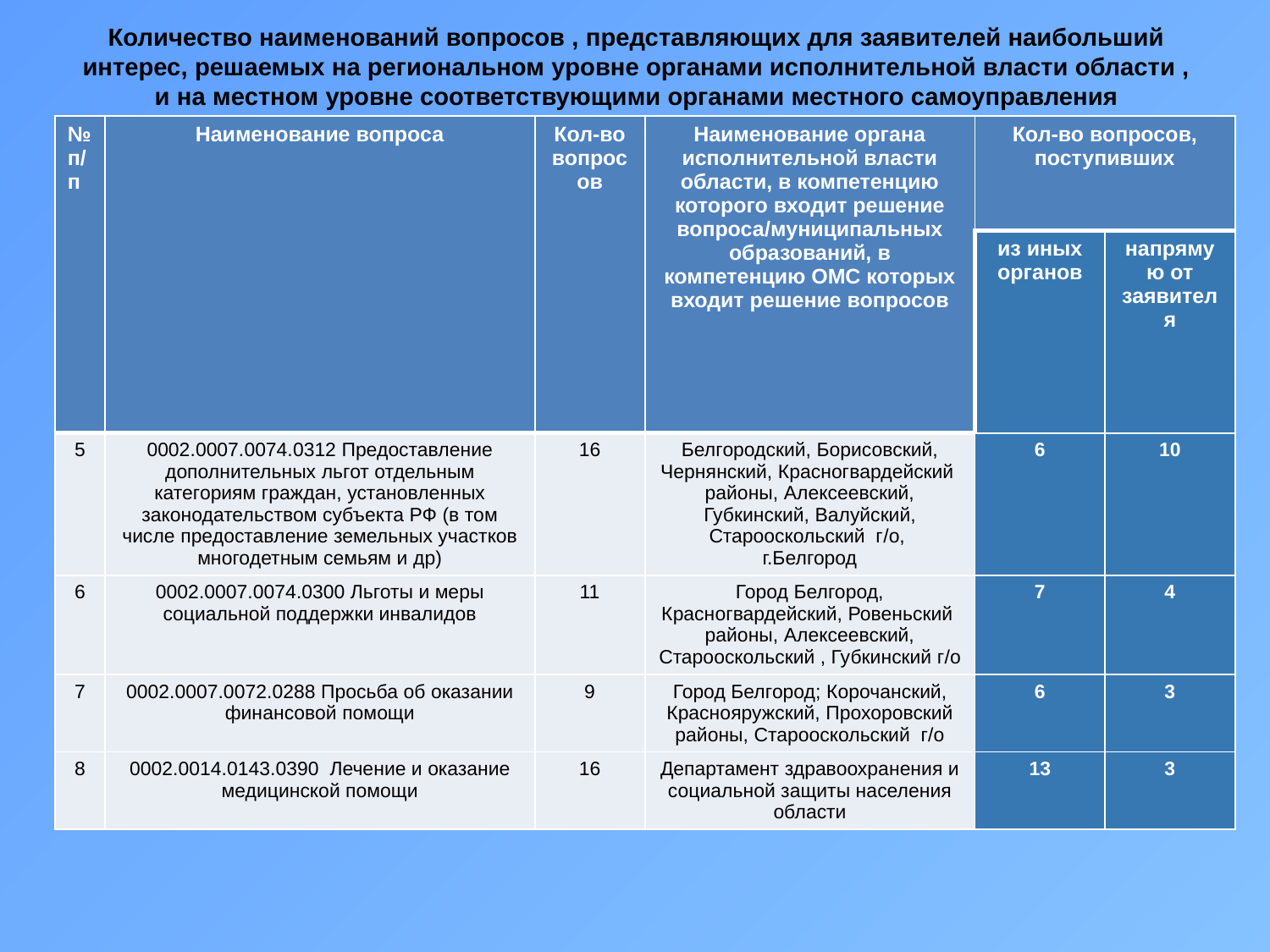

Количество наименований вопросов , представляющих для заявителей наибольший интерес, решаемых на региональном уровне органами исполнительной власти области , и на местном уровне соответствующими органами местного самоуправления
| № п/п | Наименование вопроса | Кол-во вопросов | Наименование органа исполнительной власти области, в компетенцию которого входит решение вопроса/муниципальных образований, в компетенцию ОМС которых входит решение вопросов | Кол-во вопросов, поступивших |  |
| --- | --- | --- | --- | --- | --- |
|  |  |  |  | из иных органов | напрямую от заявителя |
| 5 | 0002.0007.0074.0312 Предоставление дополнительных льгот отдельным категориям граждан, установленных законодательством субъекта РФ (в том числе предоставление земельных участков многодетным семьям и др) | 16 | Белгородский, Борисовский, Чернянский, Красногвардейский районы, Алексеевский, Губкинский, Валуйский, Старооскольский г/о, г.Белгород | 6 | 10 |
| 6 | 0002.0007.0074.0300 Льготы и меры социальной поддержки инвалидов | 11 | Город Белгород, Красногвардейский, Ровеньский районы, Алексеевский, Старооскольский , Губкинский г/о | 7 | 4 |
| 7 | 0002.0007.0072.0288 Просьба об оказании финансовой помощи | 9 | Город Белгород; Корочанский, Краснояружский, Прохоровский районы, Старооскольский г/о | 6 | 3 |
| 8 | 0002.0014.0143.0390 Лечение и оказание медицинской помощи | 16 | Департамент здравоохранения и социальной защиты населения области | 13 | 3 |